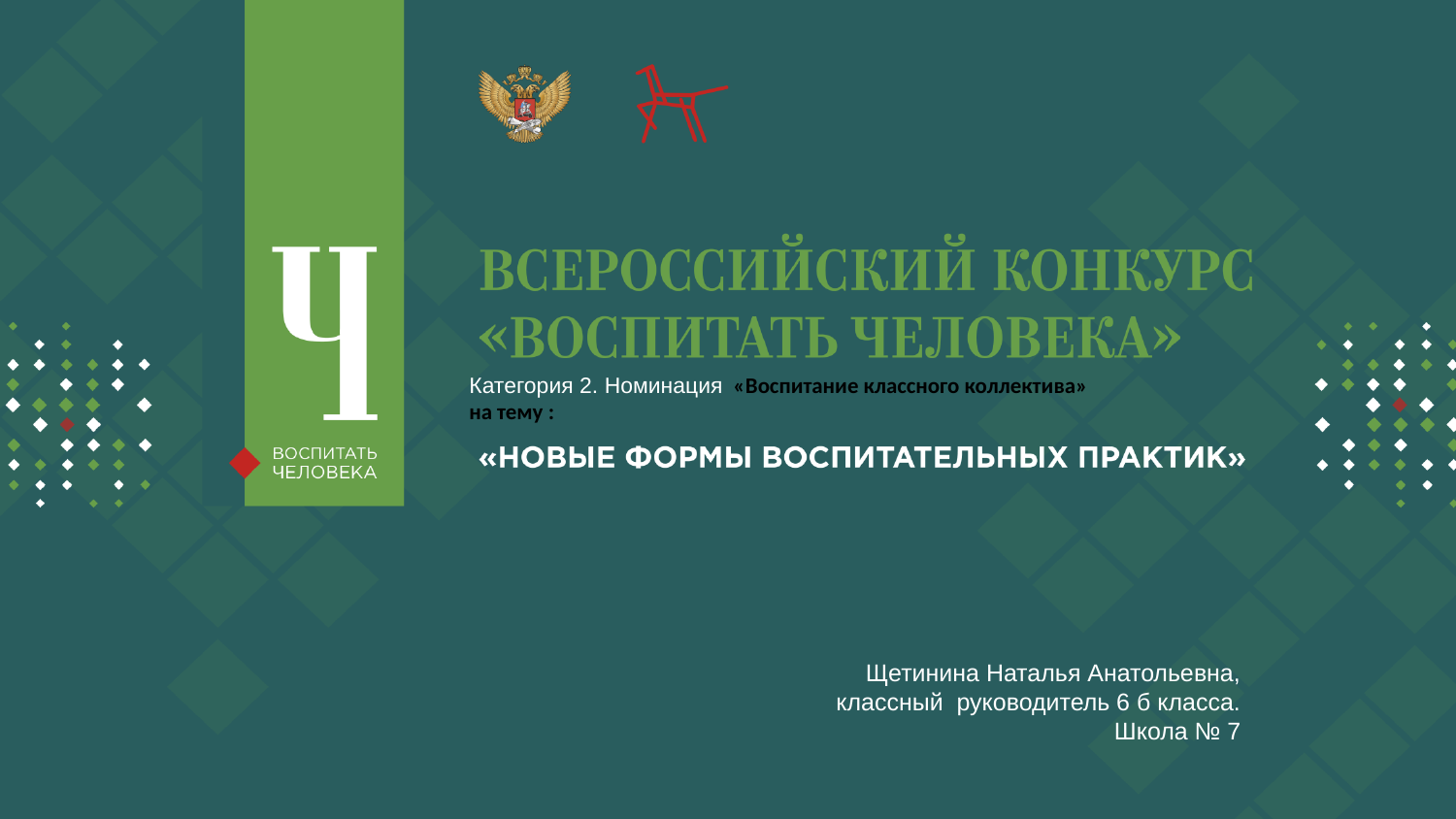

Категория 2. Номинация  «Воспитание классного коллектива»
на тему :

Щетинина Наталья Анатольевна,
классный  руководитель 6 б класса.
Школа № 7